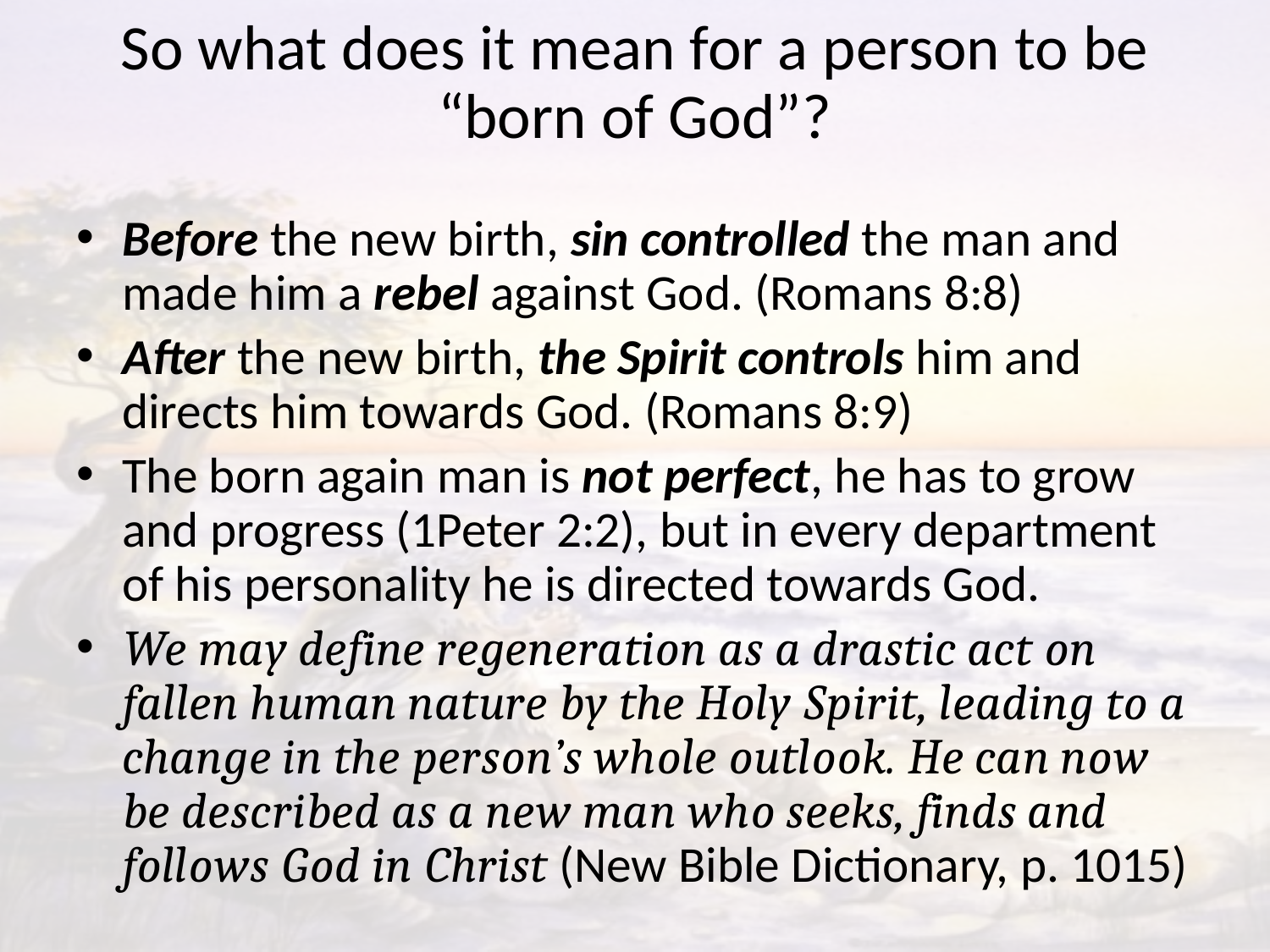

# So what does it mean for a person to be “born of God”?
Before the new birth, sin controlled the man and made him a rebel against God. (Romans 8:8)
After the new birth, the Spirit controls him and directs him towards God. (Romans 8:9)
The born again man is not perfect, he has to grow and progress (1Peter 2:2), but in every department of his personality he is directed towards God.
We may define regeneration as a drastic act on fallen human nature by the Holy Spirit, leading to a change in the person’s whole outlook. He can now be described as a new man who seeks, finds and follows God in Christ (New Bible Dictionary, p. 1015)